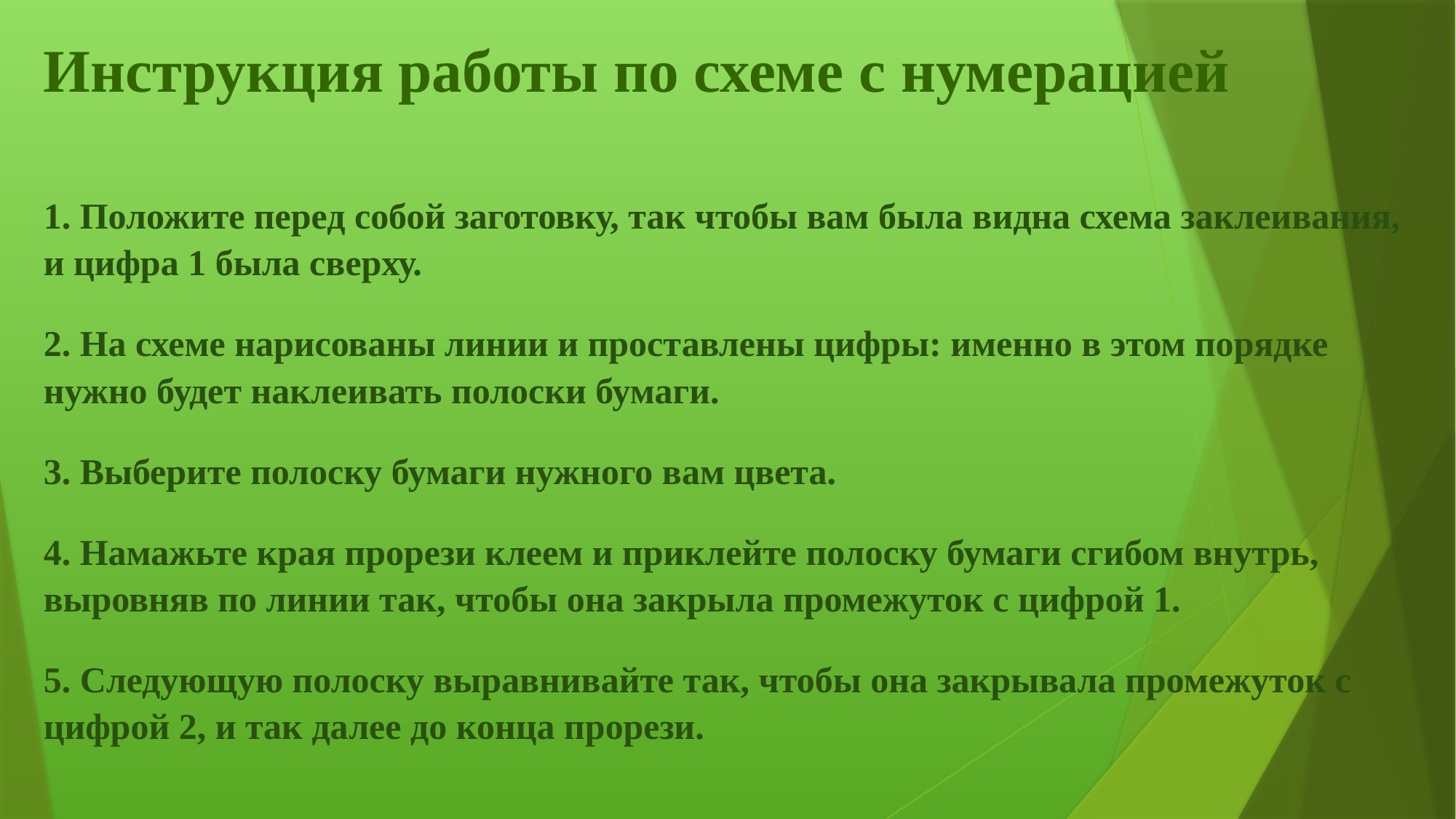

Инструкция работы по схеме с нумерацией

1. Положите перед собой заготовку, так чтобы вам была видна схема заклеивания, и цифра 1 была сверху.
2. На схеме нарисованы линии и проставлены цифры: именно в этом порядке нужно будет наклеивать полоски бумаги.
3. Выберите полоску бумаги нужного вам цвета.
4. Намажьте края прорези клеем и приклейте полоску бумаги сгибом внутрь, выровняв по линии так, чтобы она закрыла промежуток с цифрой 1.
5. Следующую полоску выравнивайте так, чтобы она закрывала промежуток с цифрой 2, и так далее до конца прорези.